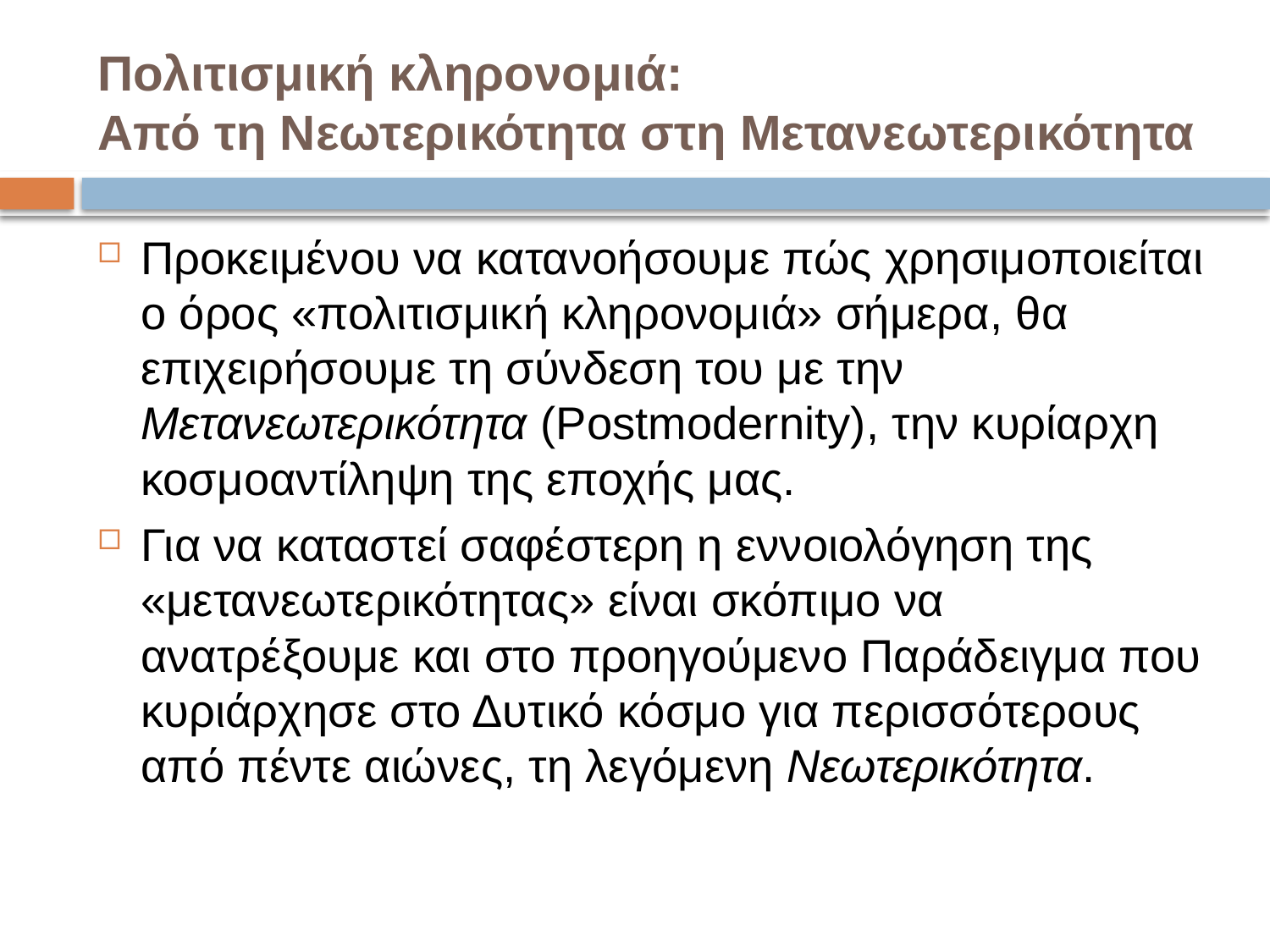

# Πολιτισμική κληρονομιά: Από τη Νεωτερικότητα στη Μετανεωτερικότητα
Προκειμένου να κατανοήσουμε πώς χρησιμοποιείται ο όρος «πολιτισμική κληρονομιά» σήμερα, θα επιχειρήσουμε τη σύνδεση του με την Μετανεωτερικότητα (Postmodernity), την κυρίαρχη κοσμοαντίληψη της εποχής μας.
Για να καταστεί σαφέστερη η εννοιολόγηση της «μετανεωτερικότητας» είναι σκόπιμο να ανατρέξουμε και στο προηγούμενο Παράδειγμα που κυριάρχησε στο Δυτικό κόσμο για περισσότερους από πέντε αιώνες, τη λεγόμενη Νεωτερικότητα.